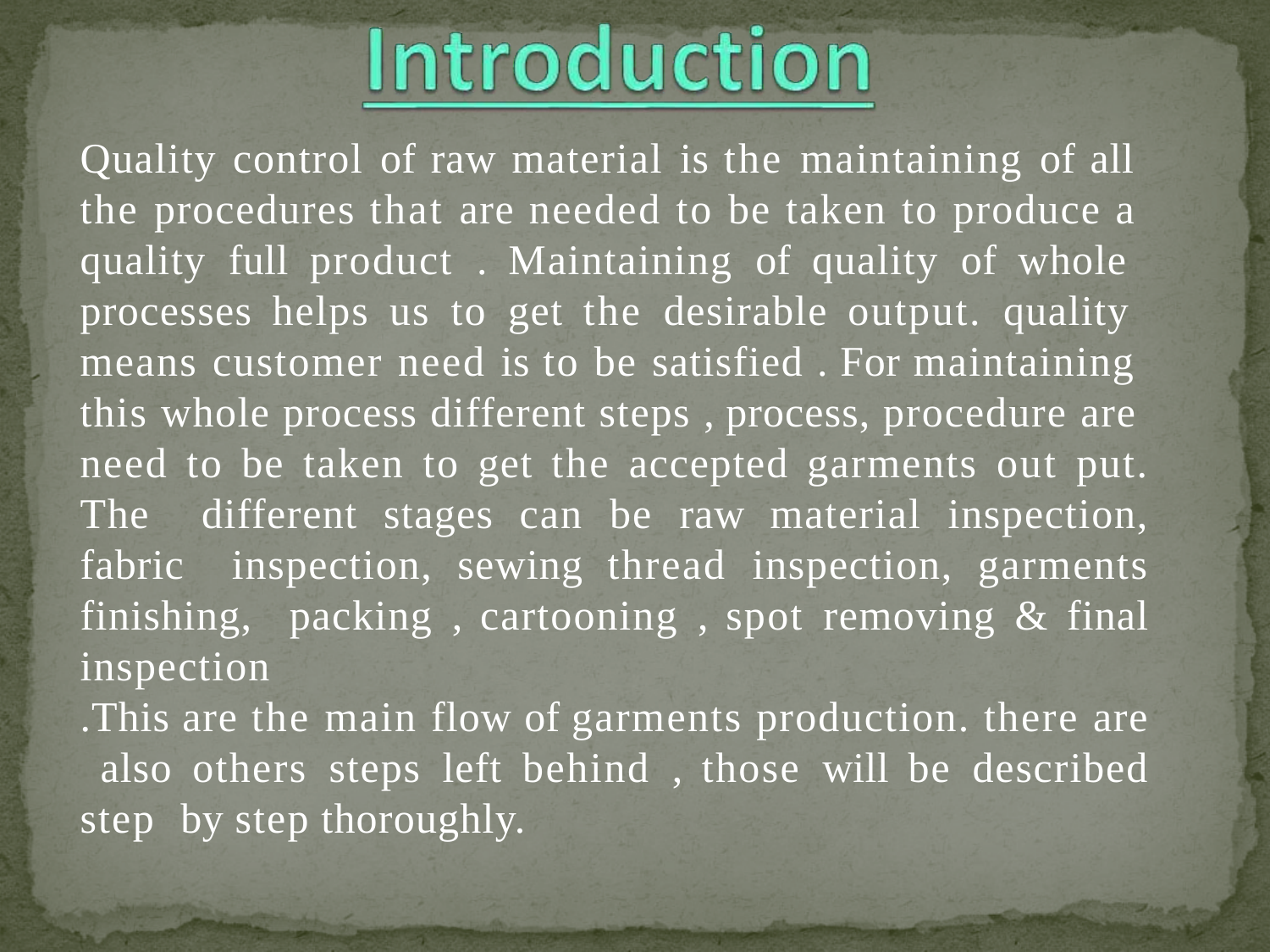

Quality control of raw material is the maintaining of all  the procedures that are needed to be taken to produce a  quality full product . Maintaining of quality of whole  processes helps us to get the desirable output. quality  means customer need is to be satisfied . For maintaining  this whole process different steps , process, procedure are  need to be taken to get the accepted garments out put. The  different stages can be raw material inspection, fabric  inspection, sewing thread inspection, garments finishing,  packing , cartooning , spot removing & final inspection
.This are the main flow of garments production. there are  also others steps left behind , those will be described step  by step thoroughly.